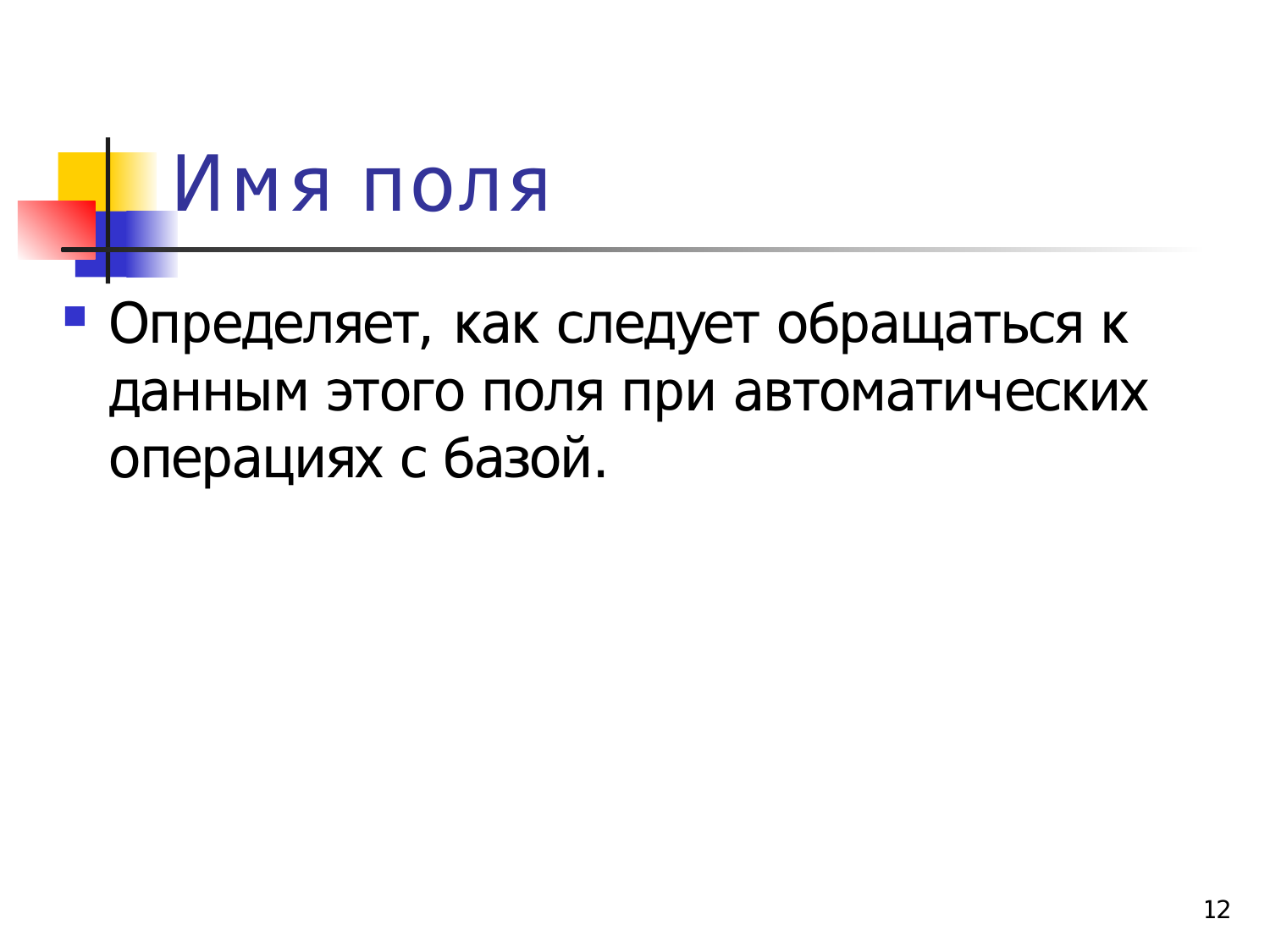

# Имя поля
Определяет, как следует обращаться к данным этого поля при автоматических операциях с базой.
12